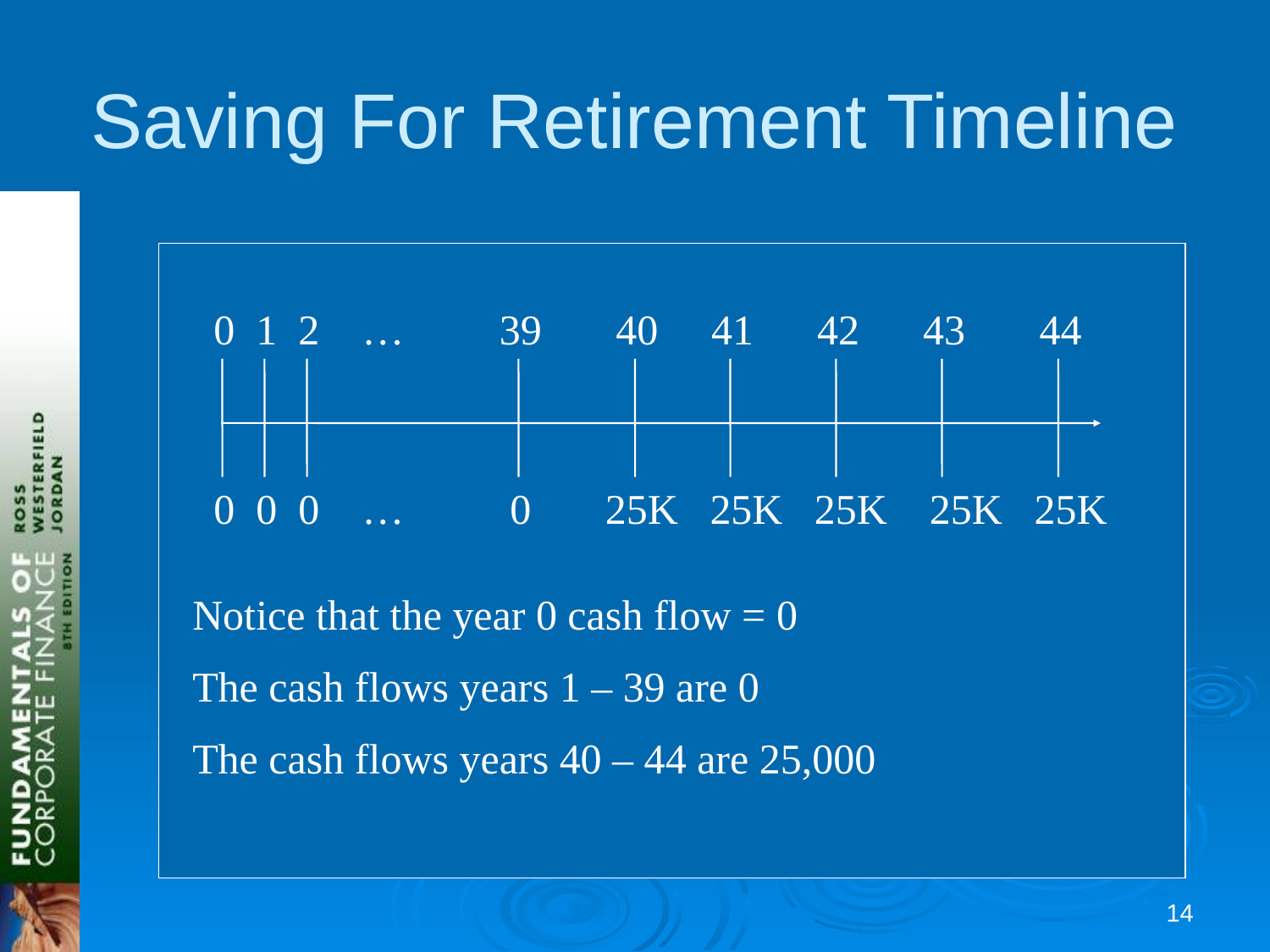

# Saving For Retirement Timeline

0  1  2    …         39       40     41      42      43       44

 0  0  0    …          0       25K   25K   25K    25K   25K
Notice that the year 0 cash flow = 0
The cash flows years 1 – 39 are 0
The cash flows years 40 – 44 are 25,000
14